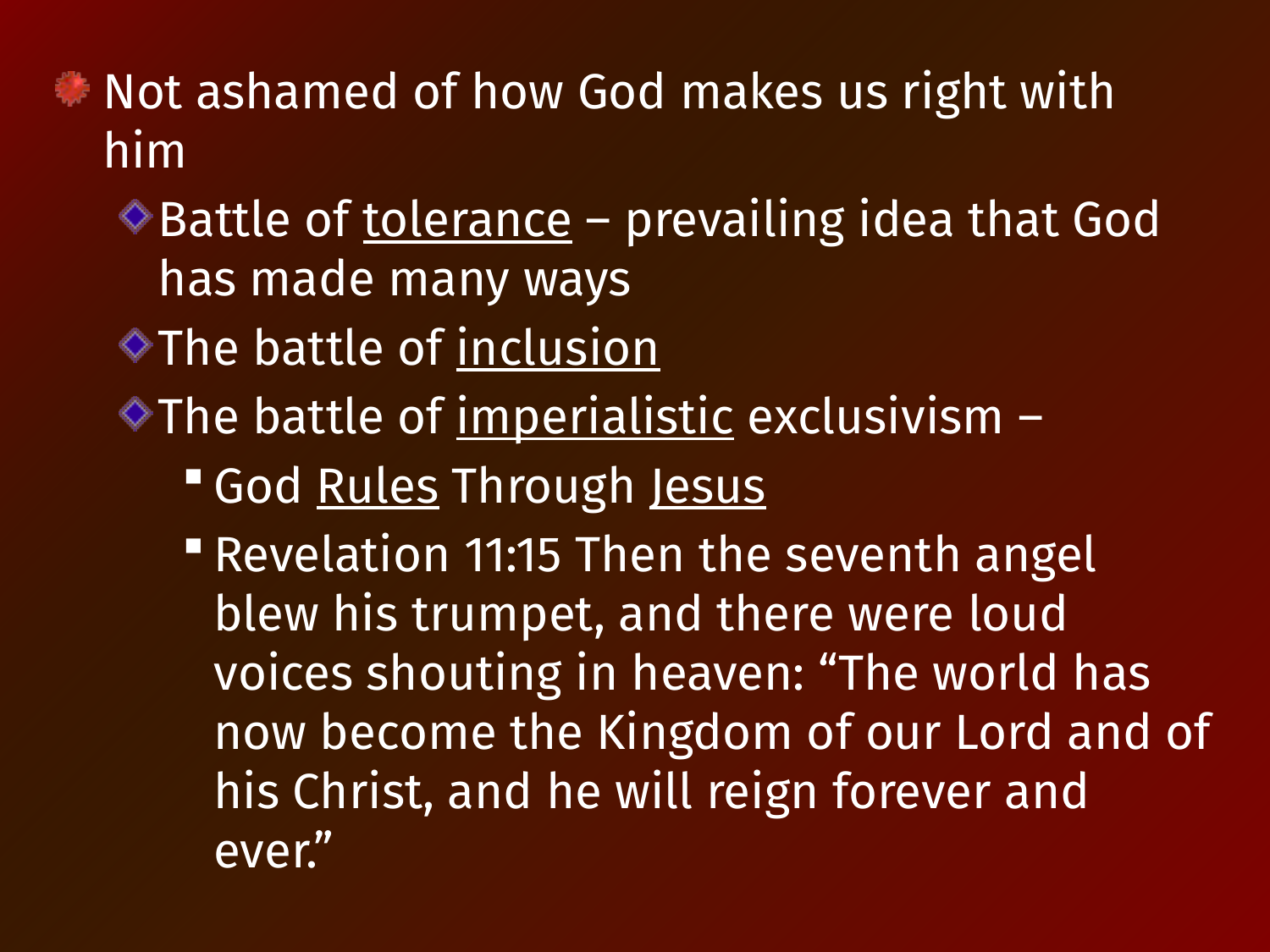

Not ashamed of how God makes us right with him
Battle of tolerance – prevailing idea that God has made many ways
The battle of inclusion
The battle of imperialistic exclusivism –
God Rules Through Jesus
Revelation 11:15 Then the seventh angel blew his trumpet, and there were loud voices shouting in heaven: “The world has now become the Kingdom of our Lord and of his Christ, and he will reign forever and ever.”